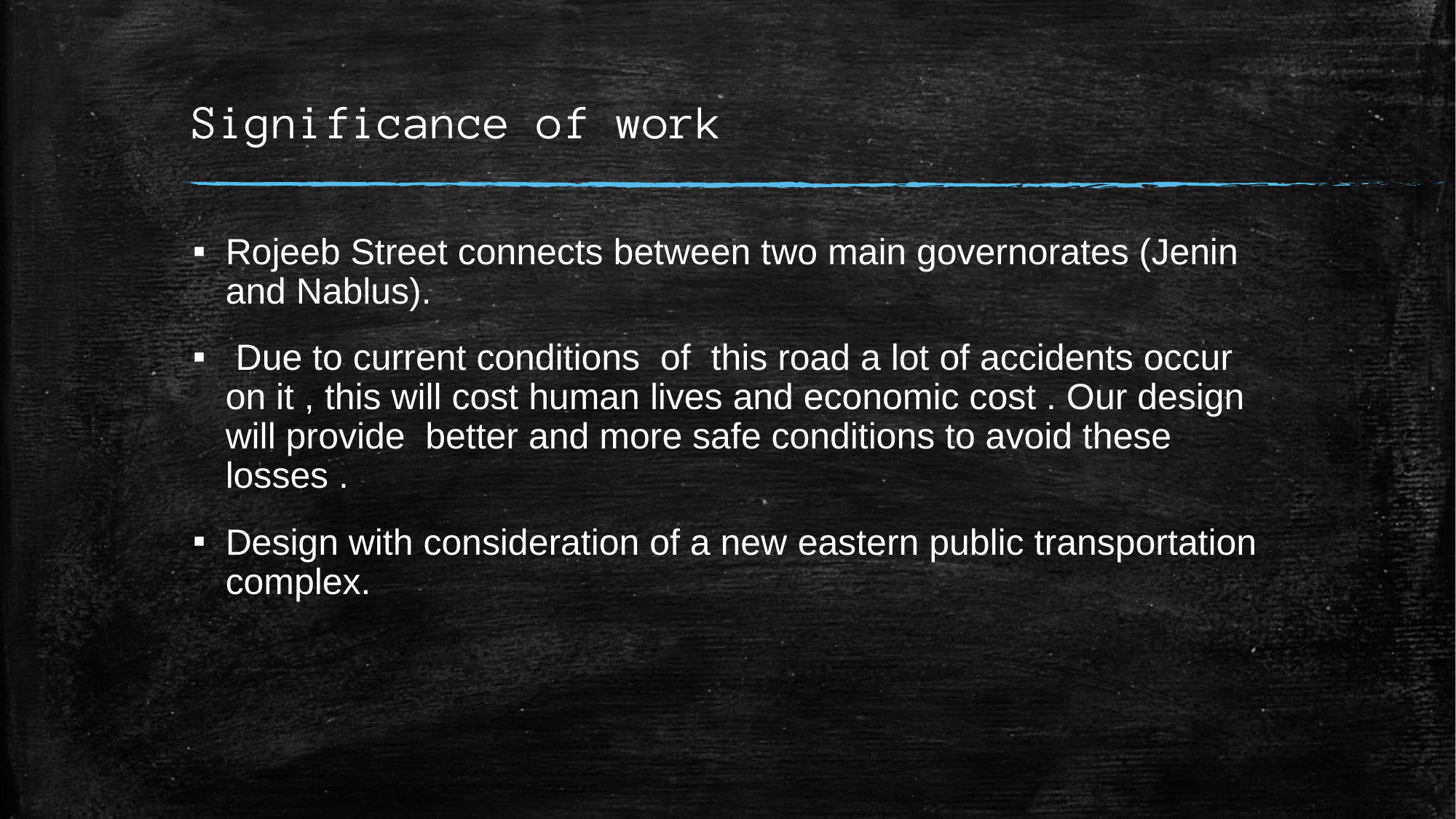

# Significance of work
Rojeeb Street connects between two main governorates (Jenin and Nablus).
 Due to current conditions  of  this road a lot of accidents occur on it , this will cost human lives and economic cost . Our design will provide  better and more safe conditions to avoid these losses .
Design with consideration of a new eastern public transportation complex.